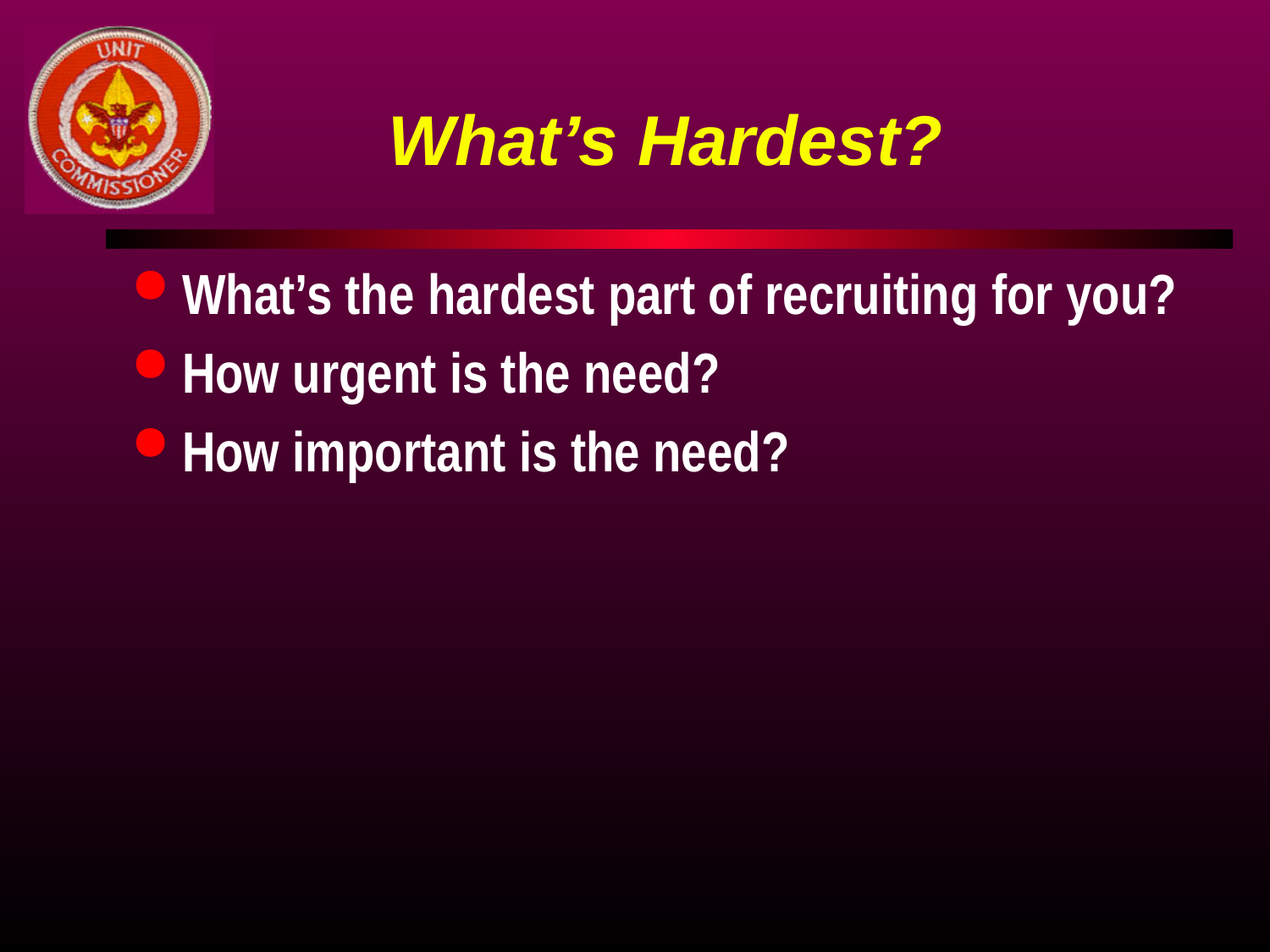

# What’s Hardest?
What’s the hardest part of recruiting for you?
How urgent is the need?
How important is the need?